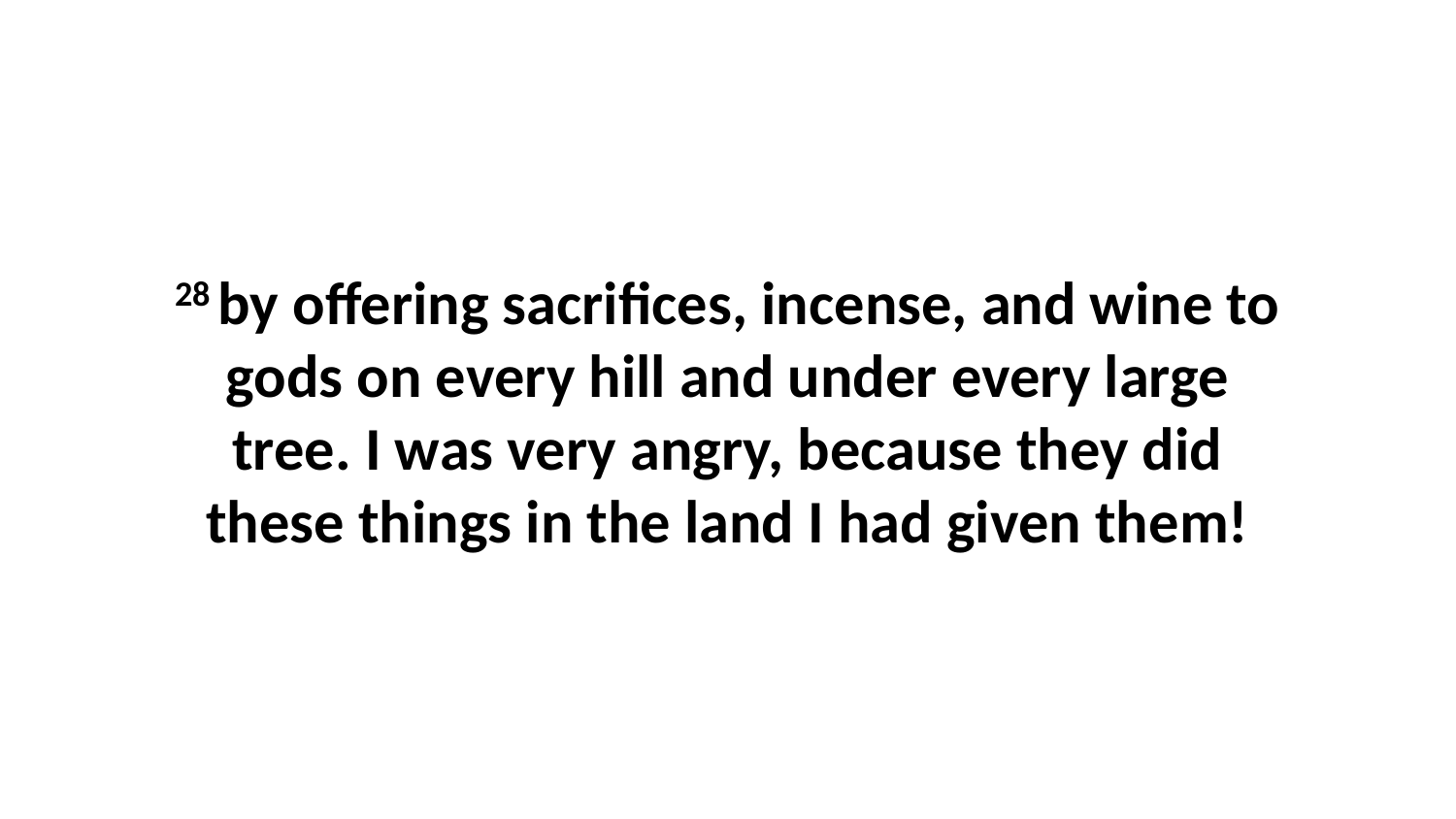

28 by offering sacrifices, incense, and wine to gods on every hill and under every large tree. I was very angry, because they did these things in the land I had given them!